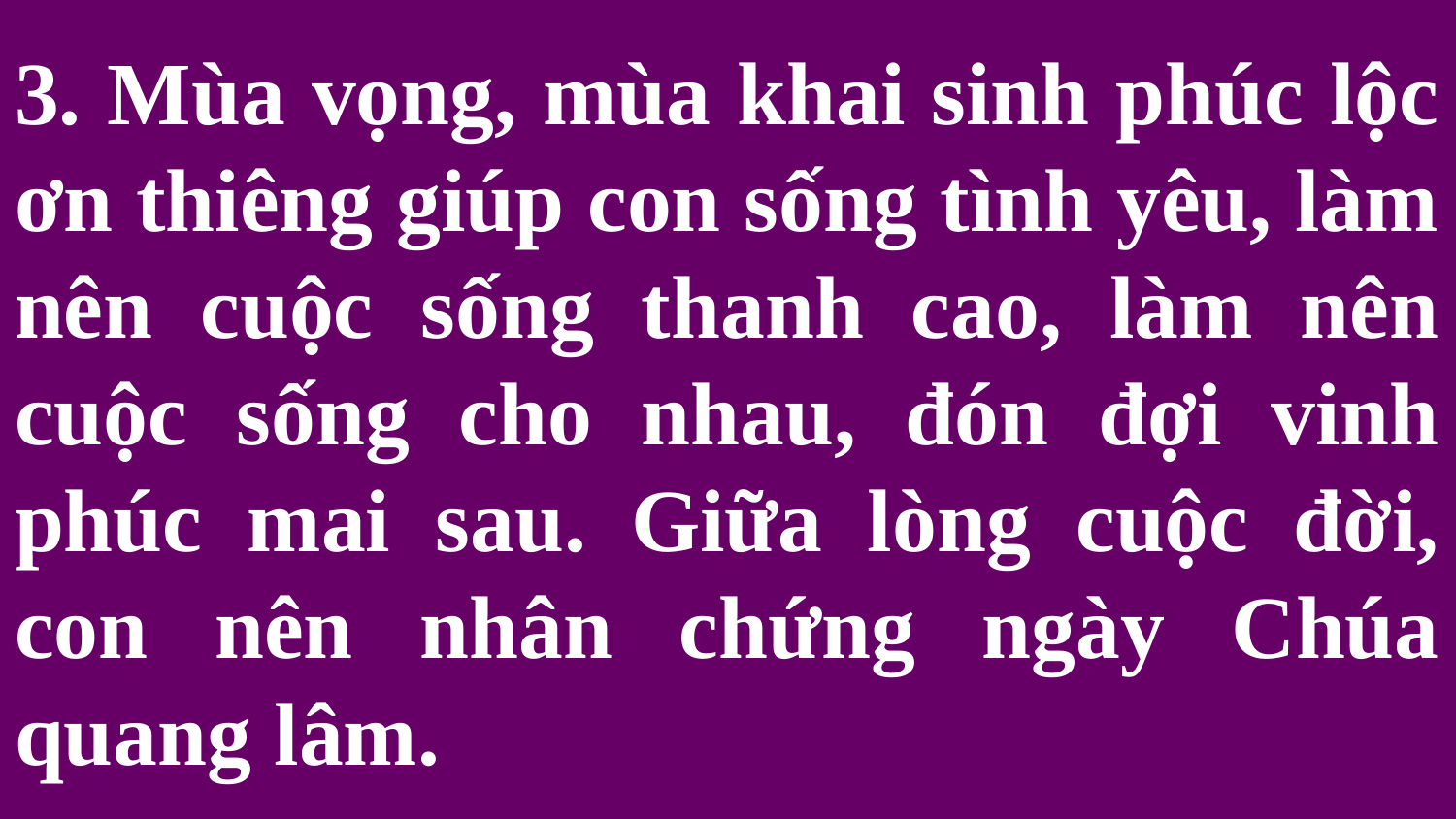

# 3. Mùa vọng, mùa khai sinh phúc lộc ơn thiêng giúp con sống tình yêu, làm nên cuộc sống thanh cao, làm nên cuộc sống cho nhau, đón đợi vinh phúc mai sau. Giữa lòng cuộc đời, con nên nhân chứng ngày Chúa quang lâm.